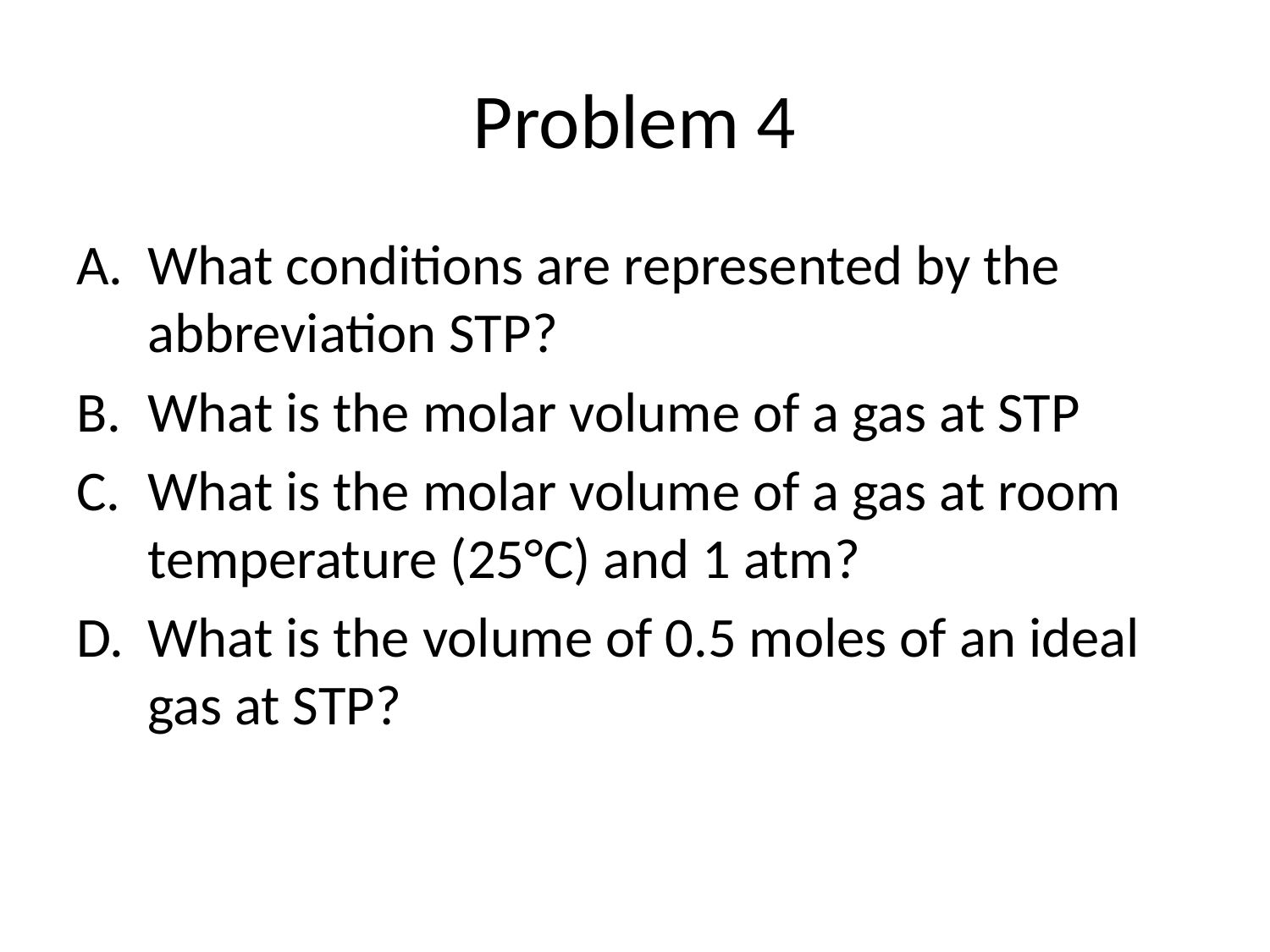

# Problem 4
What conditions are represented by the abbreviation STP?
What is the molar volume of a gas at STP
What is the molar volume of a gas at room temperature (25°C) and 1 atm?
What is the volume of 0.5 moles of an ideal gas at STP?